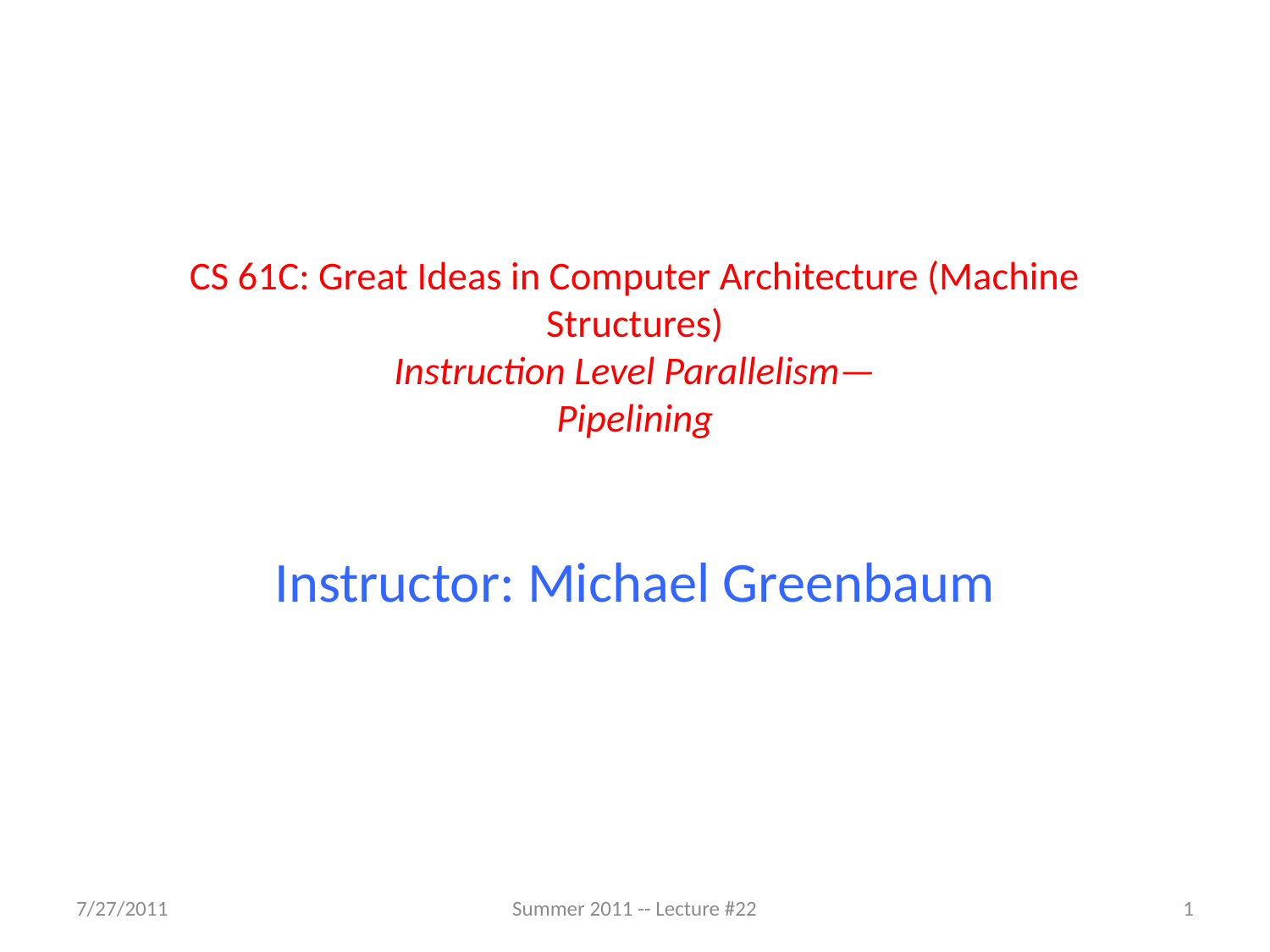

# CS 61C: Great Ideas in Computer Architecture (Machine Structures) Instruction Level Parallelism— Pipelining
Instructor: Michael Greenbaum
7/27/2011
Summer 2011 -- Lecture #22
1